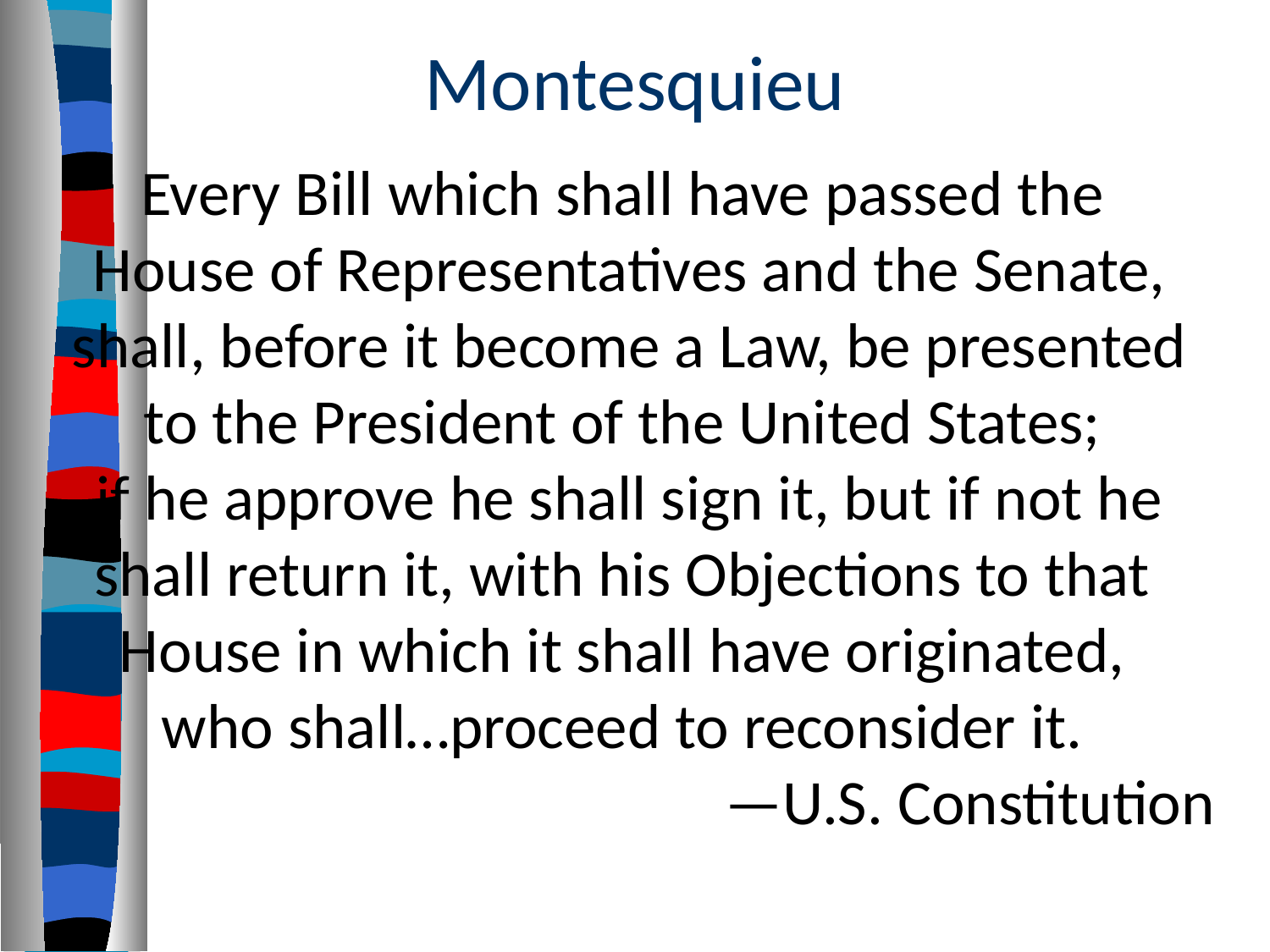

# Montesquieu
Every Bill which shall have passed the
House of Representatives and the Senate, shall, before it become a Law, be presented to the President of the United States;
if he approve he shall sign it, but if not he shall return it, with his Objections to that
House in which it shall have originated,
who shall…proceed to reconsider it.
—U.S. Constitution